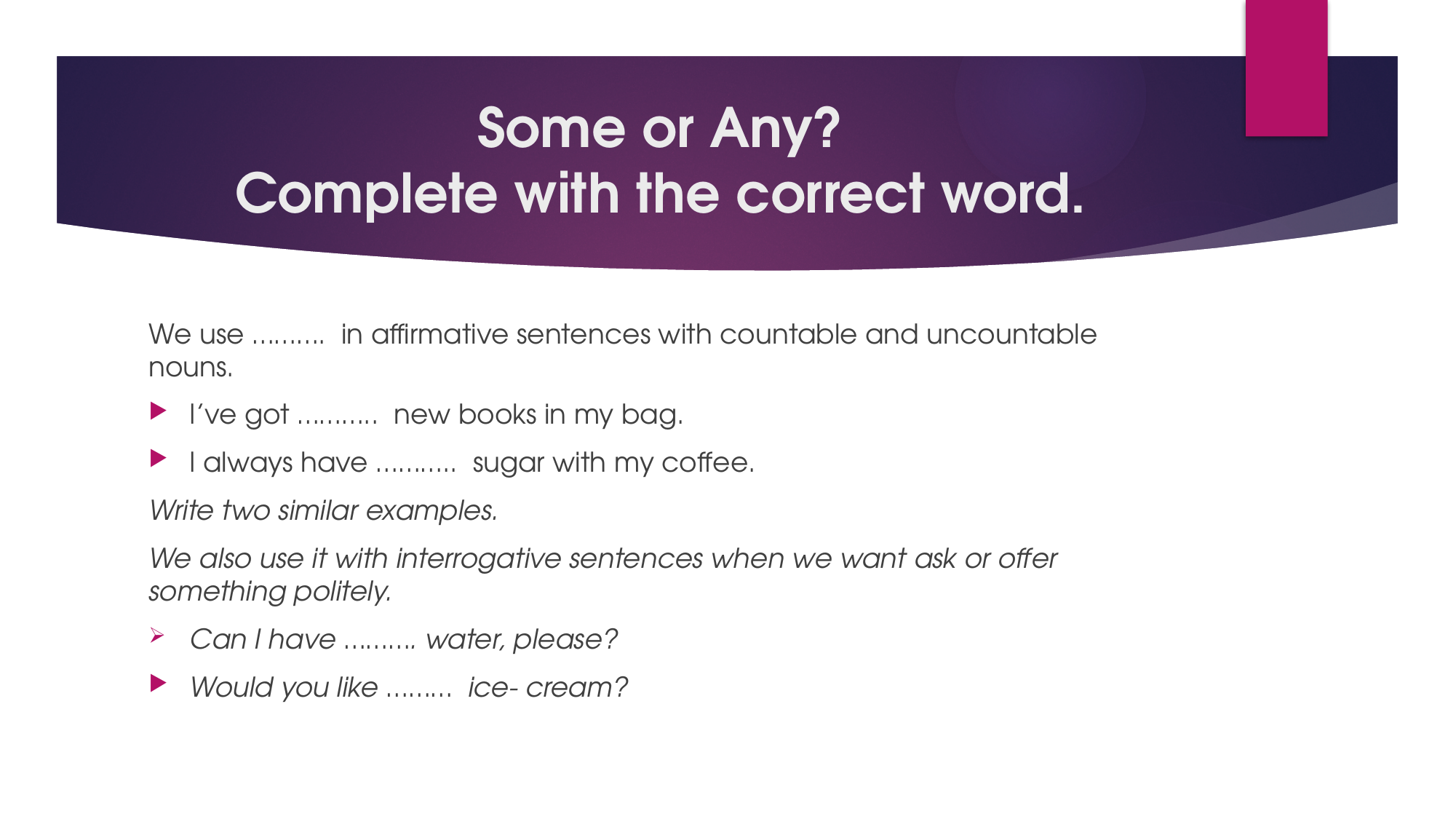

# Some or Any? Complete with the correct word.
We use ……….  in affirmative sentences with countable and uncountable nouns.
I’ve got ………..  new books in my bag.
I always have ………..  sugar with my coffee.
Write two similar examples.
We also use it with interrogative sentences when we want ask or offer something politely.
Can I have ………. water, please?
Would you like ………  ice- cream?